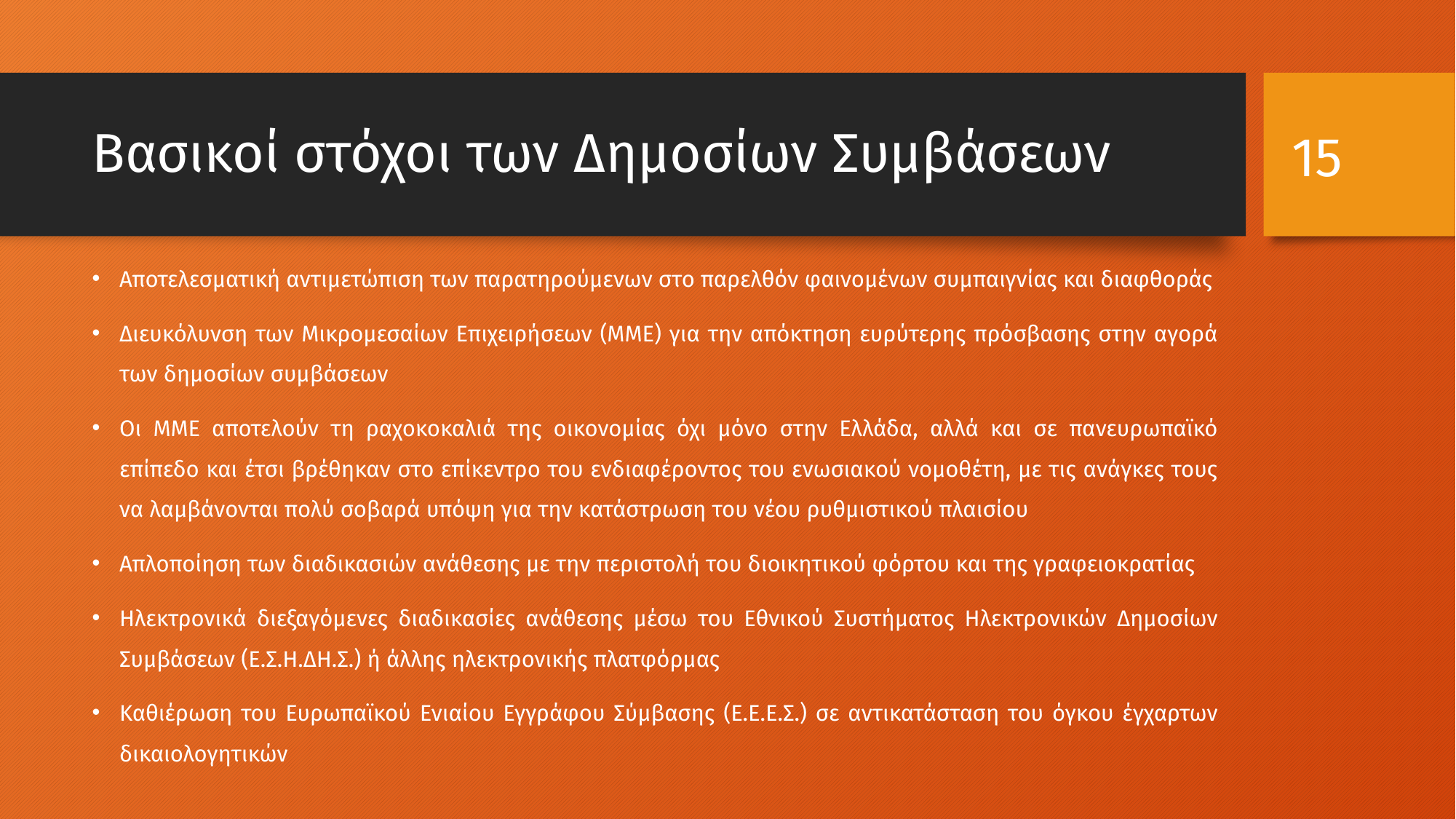

15
# Βασικοί στόχοι των Δημοσίων Συμβάσεων
Αποτελεσματική αντιμετώπιση των παρατηρούμενων στο παρελθόν φαινομένων συμπαιγνίας και διαφθοράς
Διευκόλυνση των Μικρομεσαίων Επιχειρήσεων (ΜΜΕ) για την απόκτηση ευρύτερης πρόσβασης στην αγορά των δημοσίων συμβάσεων
Οι ΜΜΕ αποτελούν τη ραχοκοκαλιά της οικονομίας όχι μόνο στην Ελλάδα, αλλά και σε πανευρωπαϊκό επίπεδο και έτσι βρέθηκαν στο επίκεντρο του ενδιαφέροντος του ενωσιακού νομοθέτη, με τις ανάγκες τους να λαμβάνονται πολύ σοβαρά υπόψη για την κατάστρωση του νέου ρυθμιστικού πλαισίου
Απλοποίηση των διαδικασιών ανάθεσης με την περιστολή του διοικητικού φόρτου και της γραφειοκρατίας
Ηλεκτρονικά διεξαγόμενες διαδικασίες ανάθεσης μέσω του Εθνικού Συστήματος Ηλεκτρονικών Δημοσίων Συμβάσεων (Ε.Σ.Η.ΔΗ.Σ.) ή άλλης ηλεκτρονικής πλατφόρμας
Καθιέρωση του Ευρωπαϊκού Ενιαίου Εγγράφου Σύμβασης (Ε.Ε.Ε.Σ.) σε αντικατάσταση του όγκου έγχαρτων δικαιολογητικών